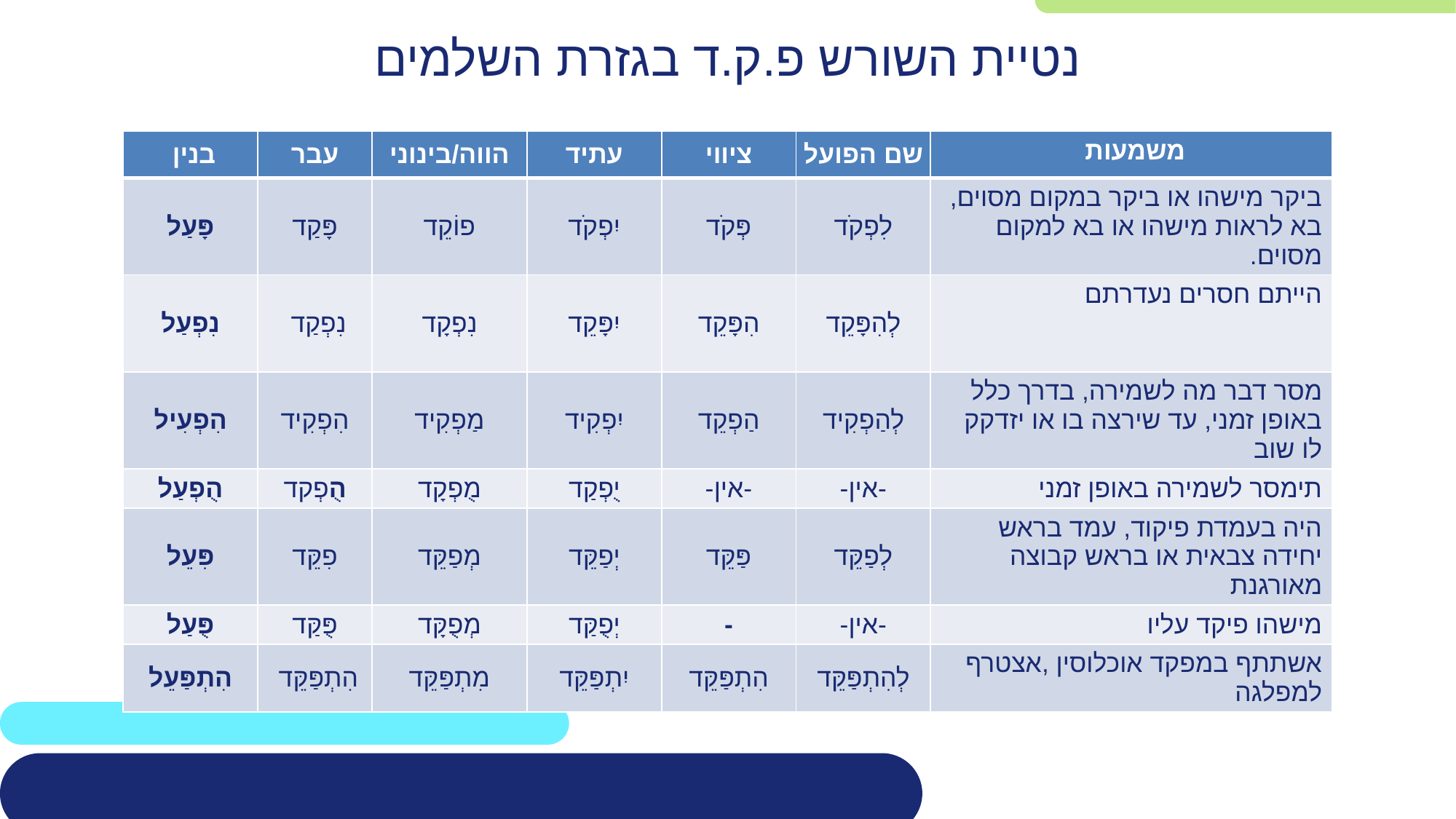

# נטיית השורש פ.ק.ד בגזרת השלמים
| בנין | עבר | הווה/בינוני | עתיד | ציווי | שם הפועל | משמעות |
| --- | --- | --- | --- | --- | --- | --- |
| פָּעַל | פָּקַד | פוֹקֵד | יִפְקֹד | פְּקֹד | לִפְקֹד | ביקר מישהו או ביקר במקום מסוים, בא לראות מישהו או בא למקום מסוים. |
| נִפְעַל | נִפְקַד | נִפְקָד | יִפָּקֵד | הִפָּקֵד | לְהִפָּקֵד | הייתם חסרים נעדרתם |
| הִפְעִיל | הִפְקִיד | מַפְקִיד | יִפְקִיד | הַפְקֵד | לְהַפְקִיד | מסר דבר מה לשמירה, בדרך כלל באופן זמני, עד שירצה בו או יזדקק לו שוב |
| הֻפְעַל | הֻפְקד | מֻפְקָד | יֻפְקַד | -אין- | -אין- | תימסר לשמירה באופן זמני |
| פִּעֵל | פִקֵּד | מְפַקֵּד | יְפַקֵּד | פַּקֵּד | לְפַקֵּד | היה בעמדת פיקוד, עמד בראש יחידה צבאית או בראש קבוצה מאורגנת |
| פֻּעַל | פֻּקַּד | מְפֻקָּד | יְפֻקַּד | - | -אין- | מישהו פיקד עליו |
| הִתְפַּעֵל | הִתְפַּקֵּד | מִתְפַּקֵּד | יִתְפַּקֵּד | הִתְפַּקֵּד | לְהִתְפַּקֵּד | אשתתף במפקד אוכלוסין ,אצטרף למפלגה |